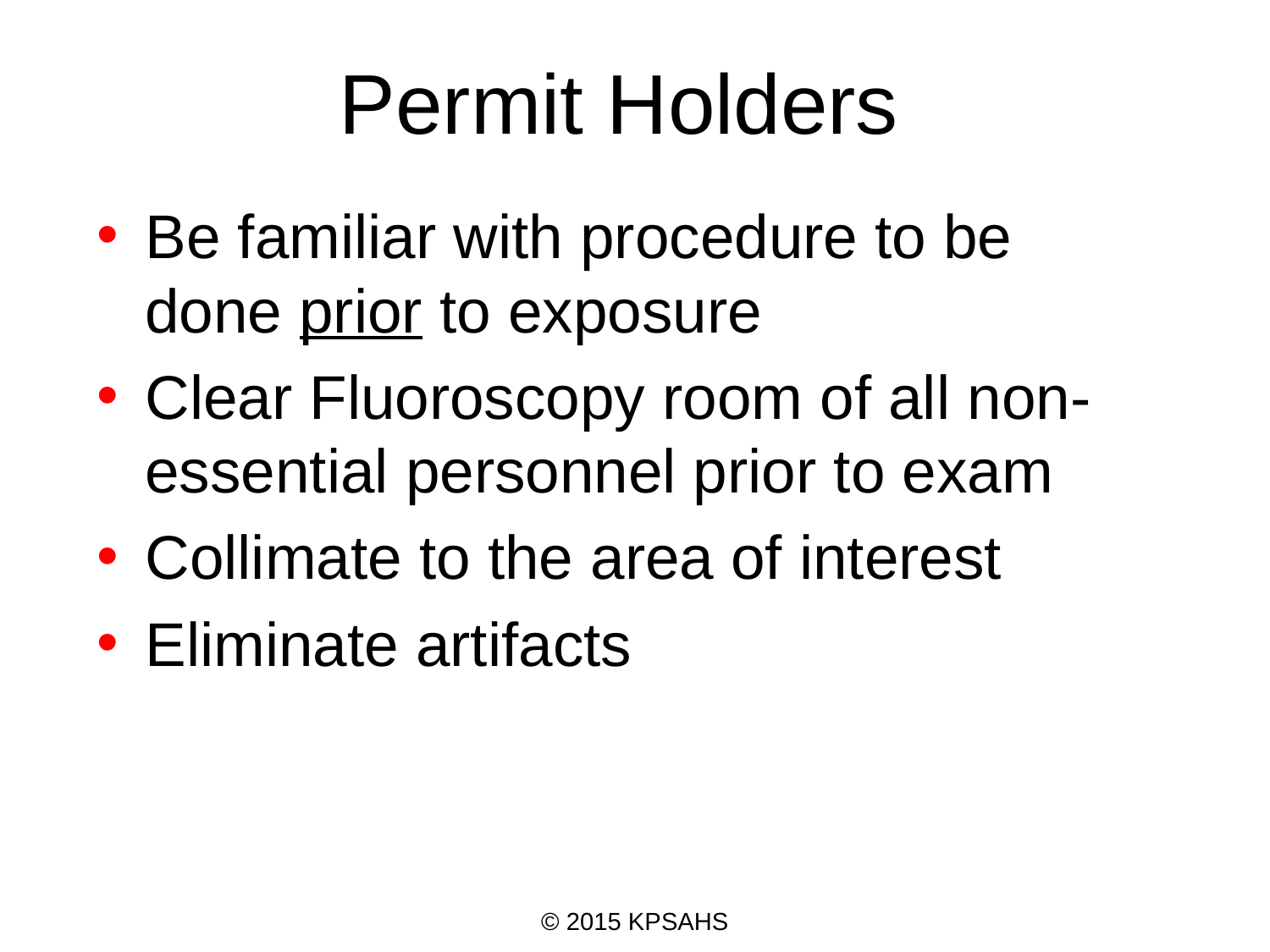

# Permit Holders
Be familiar with procedure to be done prior to exposure
Clear Fluoroscopy room of all non-essential personnel prior to exam
Collimate to the area of interest
Eliminate artifacts